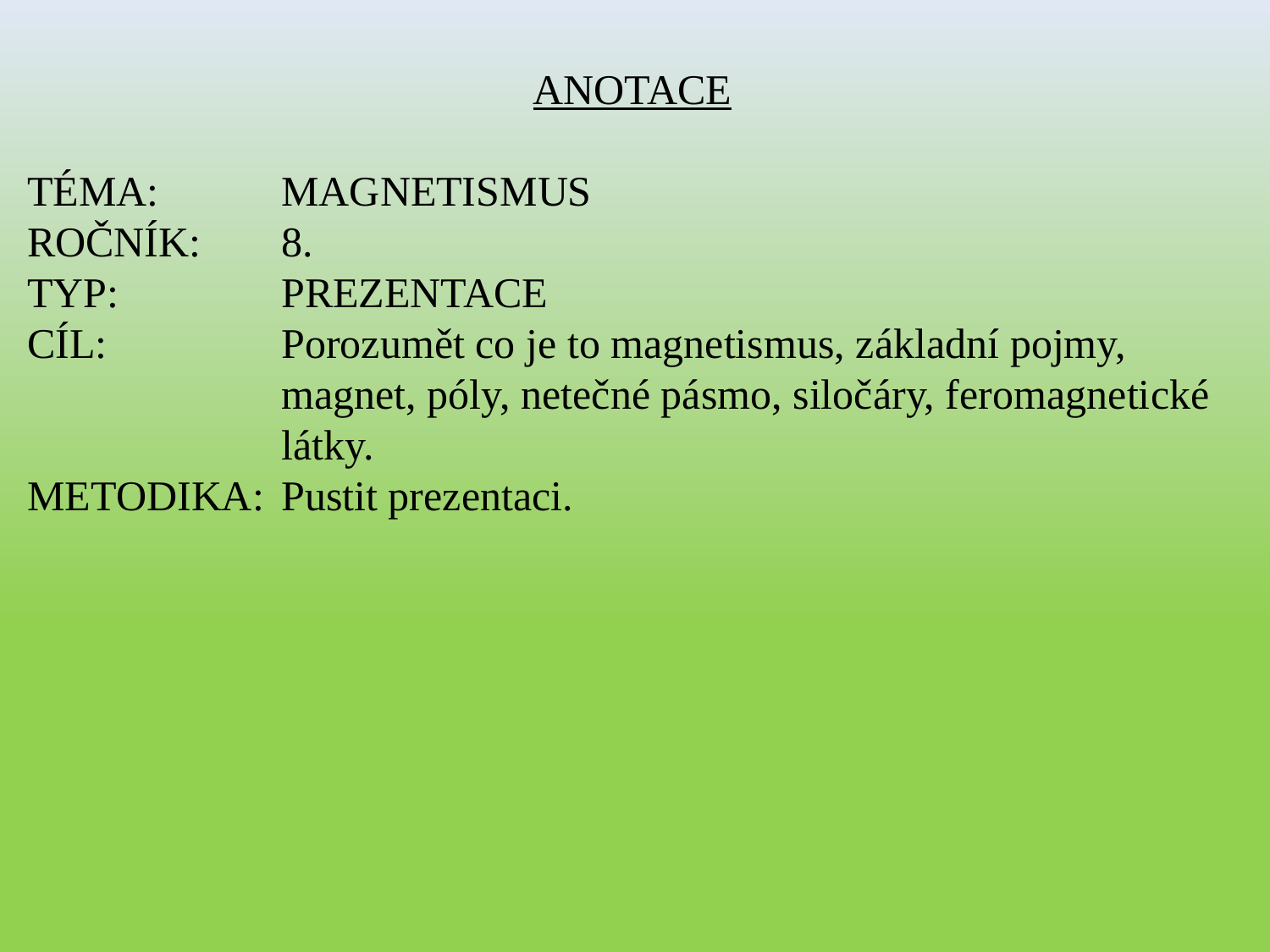

ANOTACE

TÉMA:	MAGNETISMUS
ROČNÍK:	8.
TYP:		PREZENTACE
CÍL:		Porozumět co je to magnetismus, základní pojmy, 			magnet, póly, netečné pásmo, siločáry, feromagnetické 		látky.
METODIKA:	Pustit prezentaci.